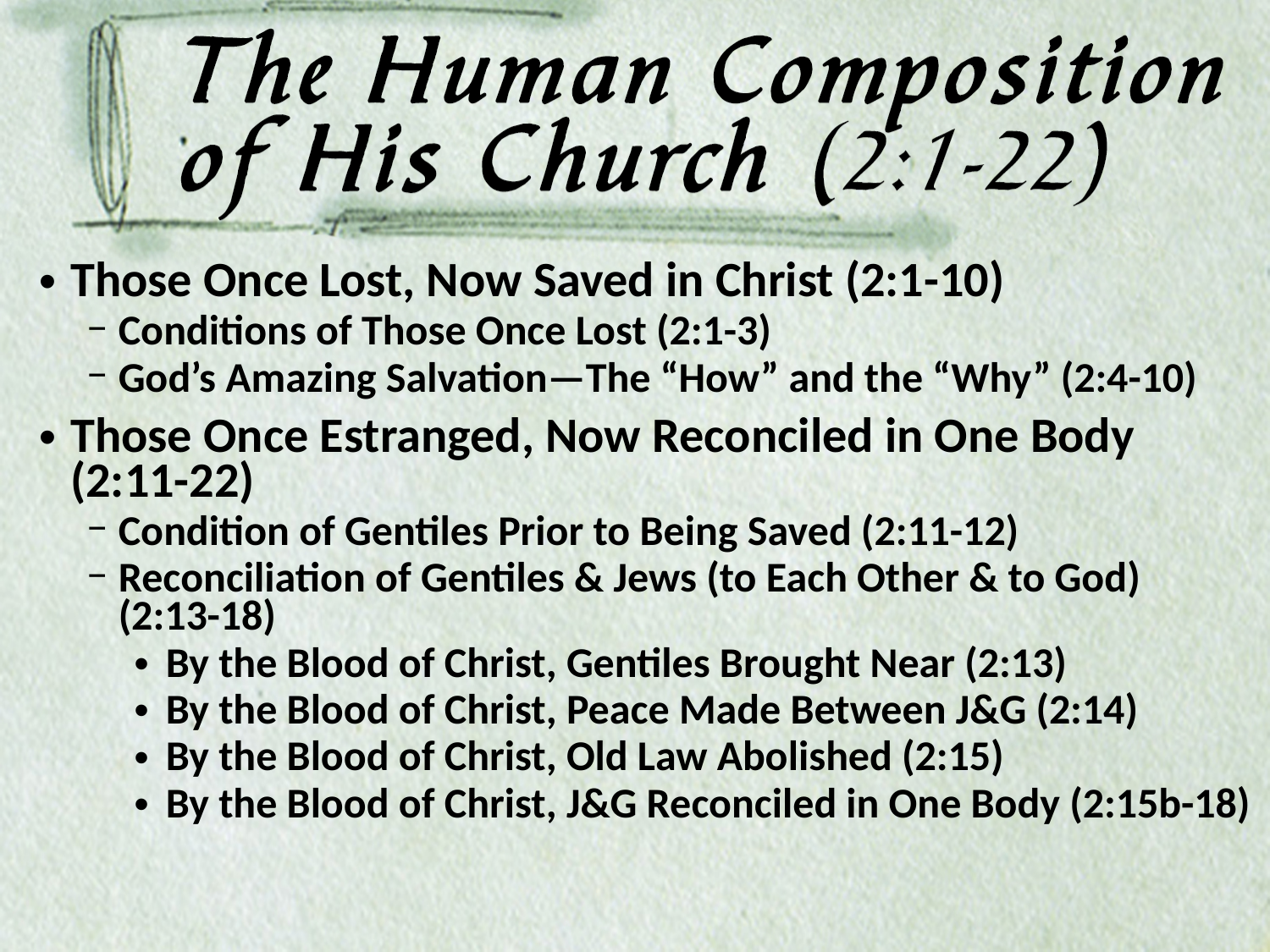

Those Once Lost, Now Saved in Christ (2:1-10)
Conditions of Those Once Lost (2:1-3)
God’s Amazing Salvation—The “How” and the “Why” (2:4-10)
Those Once Estranged, Now Reconciled in One Body (2:11-22)
Condition of Gentiles Prior to Being Saved (2:11-12)
Reconciliation of Gentiles & Jews (to Each Other & to God)
(2:13-18)
By the Blood of Christ, Gentiles Brought Near (2:13)
By the Blood of Christ, Peace Made Between J&G (2:14)
By the Blood of Christ, Old Law Abolished (2:15)
By the Blood of Christ, J&G Reconciled in One Body (2:15b-18)